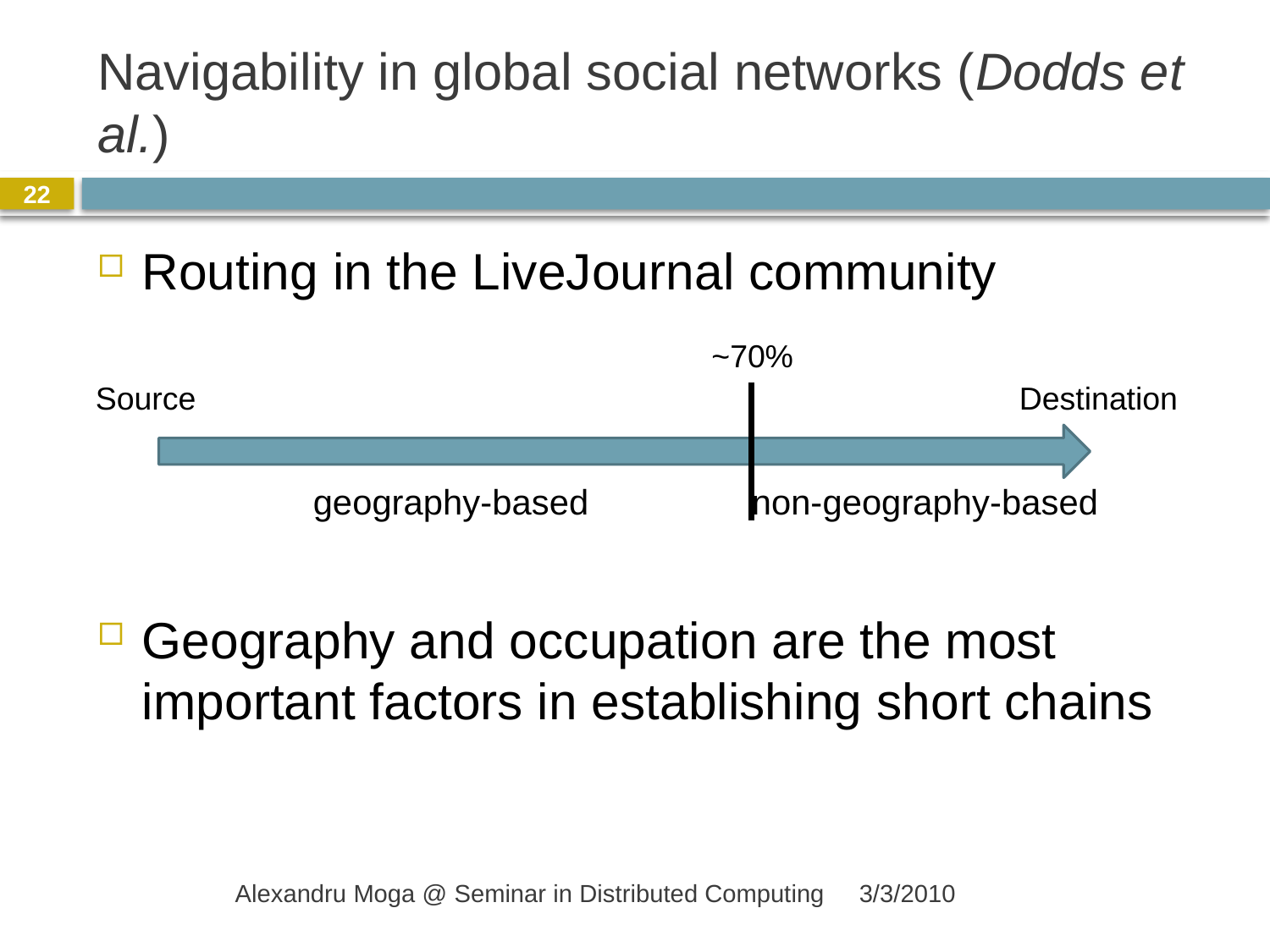

# Navigability in global social networks (Dodds et al.)
22
Routing in the LiveJournal community

Geography and occupation are the most important factors in establishing short chains

~70%
Source
Destination

 geography-based
non-geography-based
Alexandru Moga @ Seminar in Distributed Computing
3/3/2010